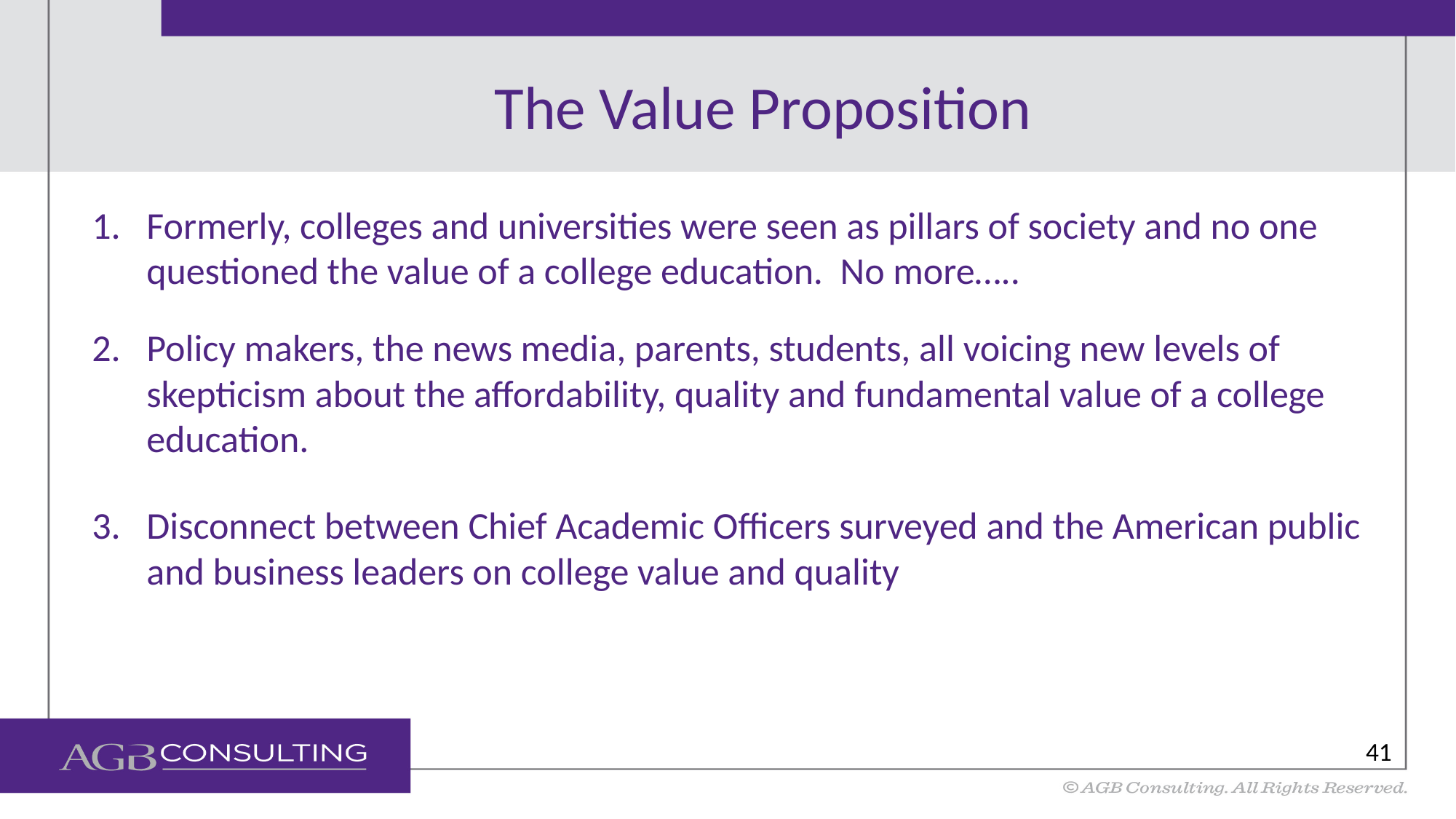

# The Value Proposition
Formerly, colleges and universities were seen as pillars of society and no one questioned the value of a college education.  No more…..
Policy makers, the news media, parents, students, all voicing new levels of skepticism about the affordability, quality and fundamental value of a college education.
Disconnect between Chief Academic Officers surveyed and the American public and business leaders on college value and quality